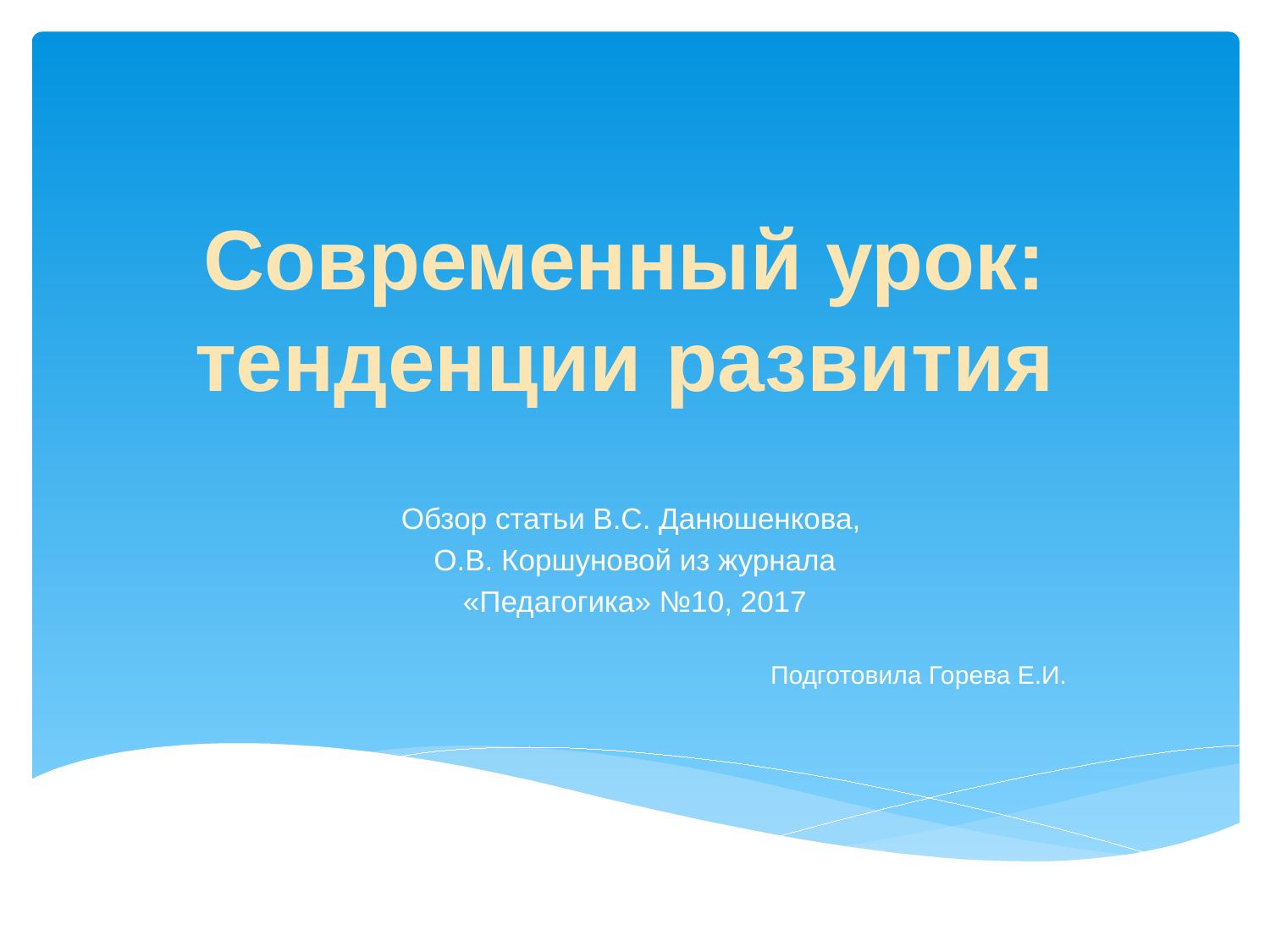

# Современный урок: тенденции развития
Обзор статьи В.С. Данюшенкова,
О.В. Коршуновой из журнала
«Педагогика» №10, 2017

Подготовила Горева Е.И.